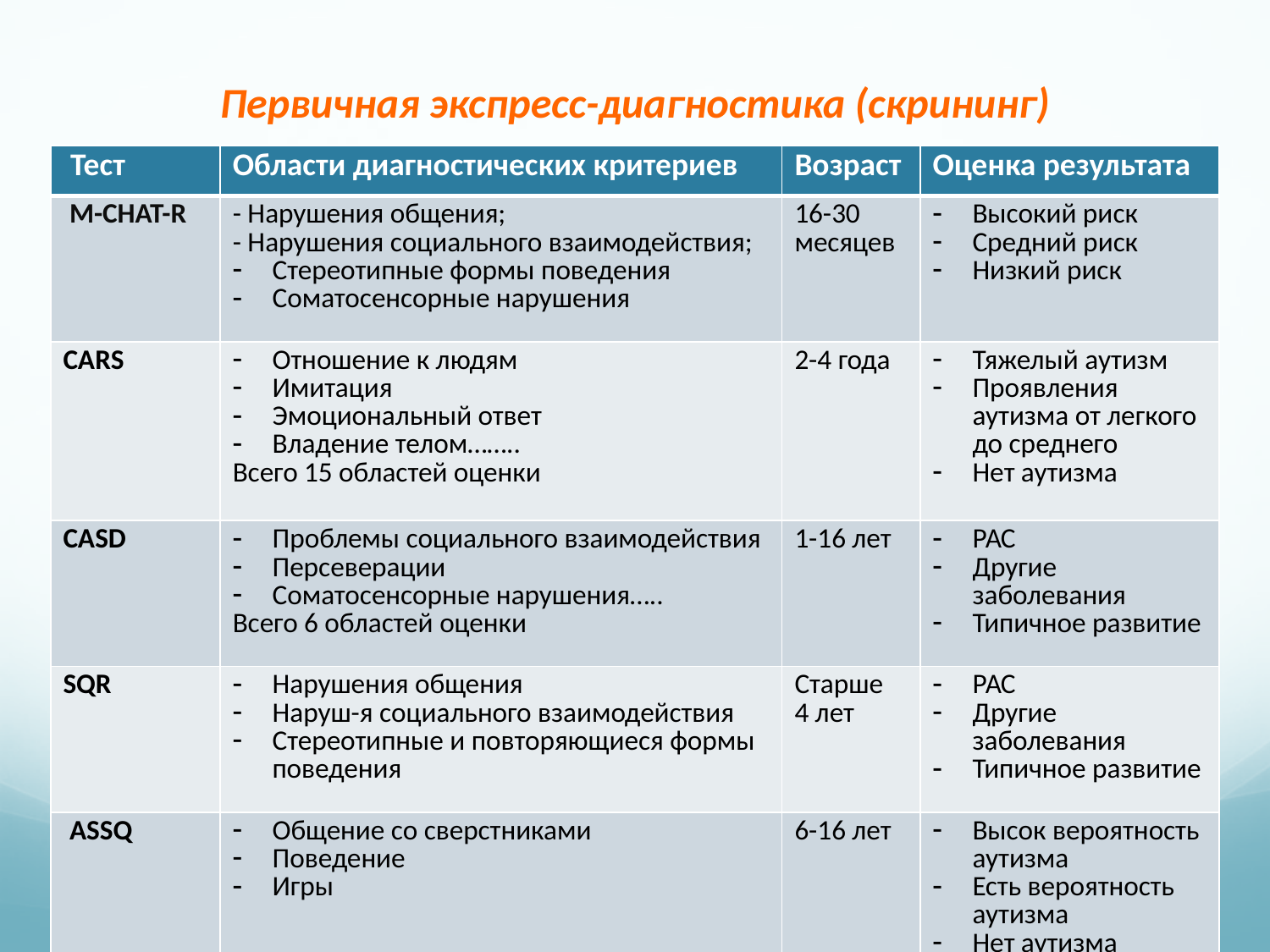

# Первичная экспресс-диагностика (скрининг)

| Тест | Области диагностических критериев | Возраст | Оценка результата |
| --- | --- | --- | --- |
| M-CHAT-R | - Нарушения общения; - Нарушения социального взаимодействия; Стереотипные формы поведения Соматосенсорные нарушения | 16-30 месяцев | Высокий риск Средний риск Низкий риск |
| CARS | Отношение к людям Имитация Эмоциональный ответ Владение телом…….. Всего 15 областей оценки | 2-4 года | Тяжелый аутизм Проявления аутизма от легкого до среднего Нет аутизма |
| CASD | Проблемы социального взаимодействия Персеверации Соматосенсорные нарушения….. Всего 6 областей оценки | 1-16 лет | РАС Другие заболевания Типичное развитие |
| SQR | Нарушения общения Наруш-я социального взаимодействия Стереотипные и повторяющиеся формы поведения | Старше 4 лет | РАС Другие заболевания Типичное развитие |
| ASSQ | Общение со сверстниками Поведение Игры | 6-16 лет | Высок вероятность аутизма Есть вероятность аутизма Нет аутизма |